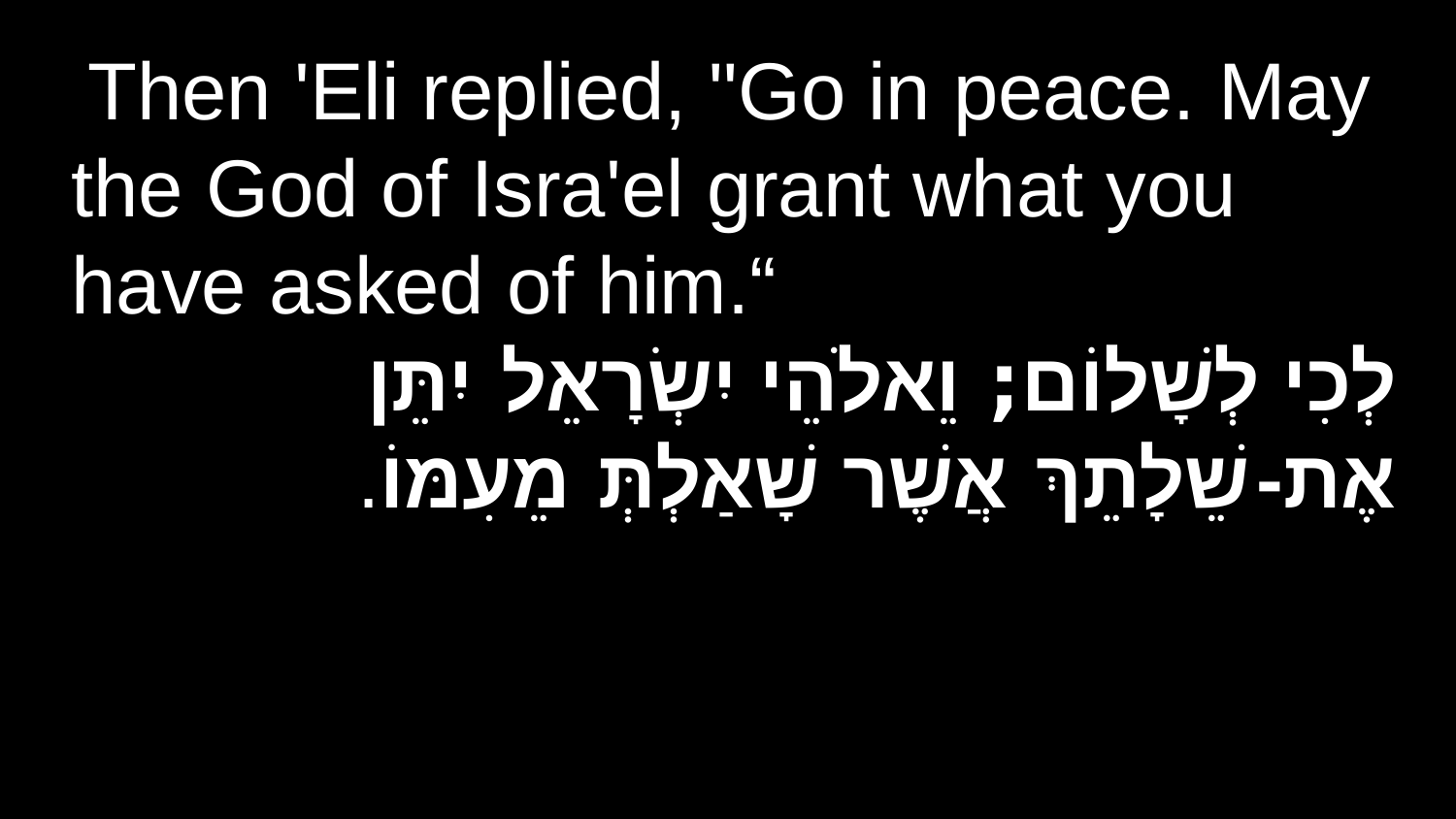

Then 'Eli replied, "Go in peace. May the God of Isra'el grant what you have asked of him.“
לְכִי לְשָׁלוֹם; וֵאלֹהֵי יִשְׂרָאֵל יִתֵּן אֶת-שֵׁלָתֵךְ אֲשֶׁר שָׁאַלְתְּ מֵעִמּוֹ.